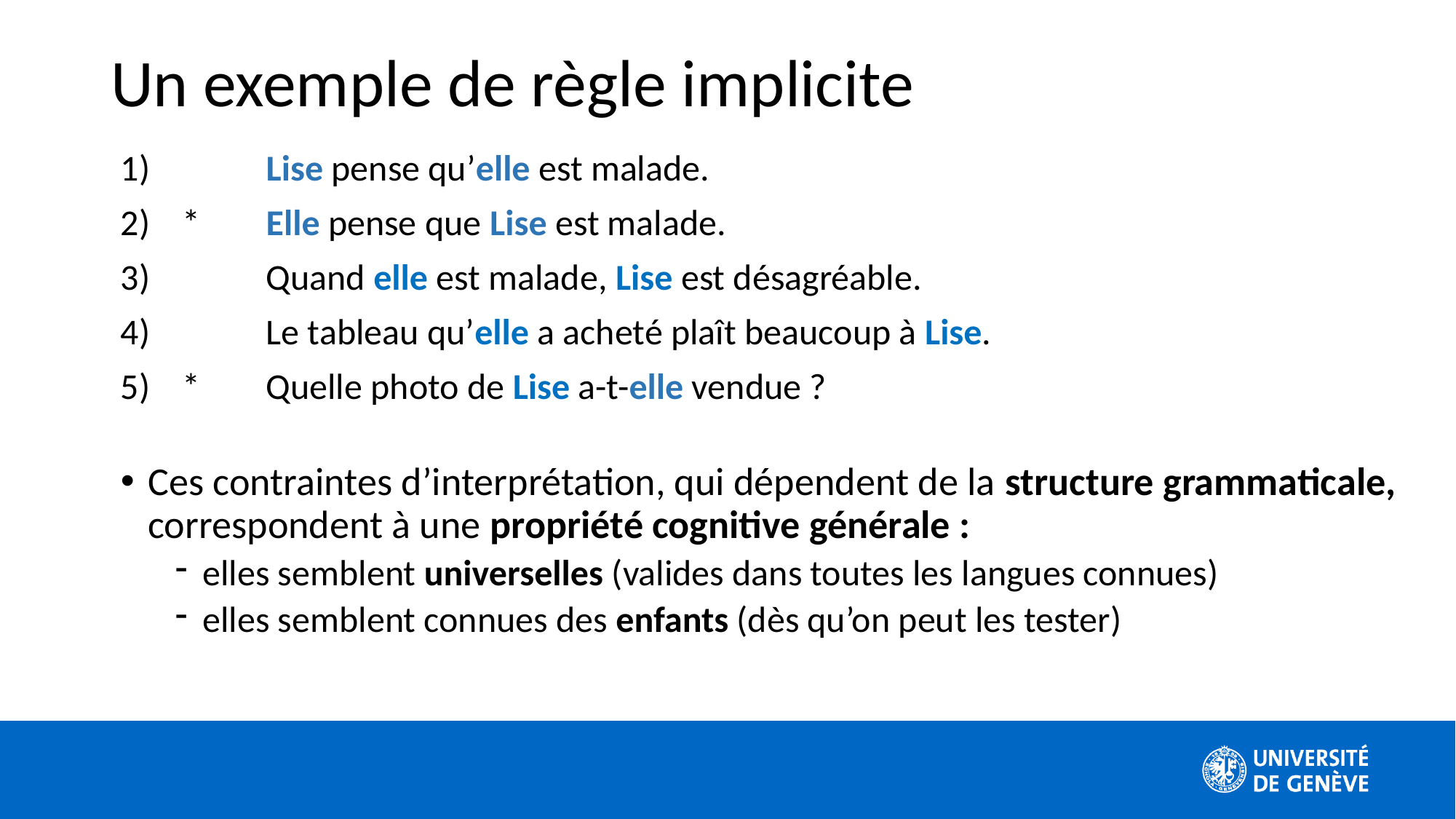

Un exemple de règle implicite
 	Lise pense qu’elle est malade.
*	Elle pense que Lise est malade.
 	Quand elle est malade, Lise est désagréable.
 	Le tableau qu’elle a acheté plaît beaucoup à Lise.
*	Quelle photo de Lise a-t-elle vendue ?
Ces contraintes d’interprétation, qui dépendent de la structure grammaticale, correspondent à une propriété cognitive générale :
elles semblent universelles (valides dans toutes les langues connues)
elles semblent connues des enfants (dès qu’on peut les tester)